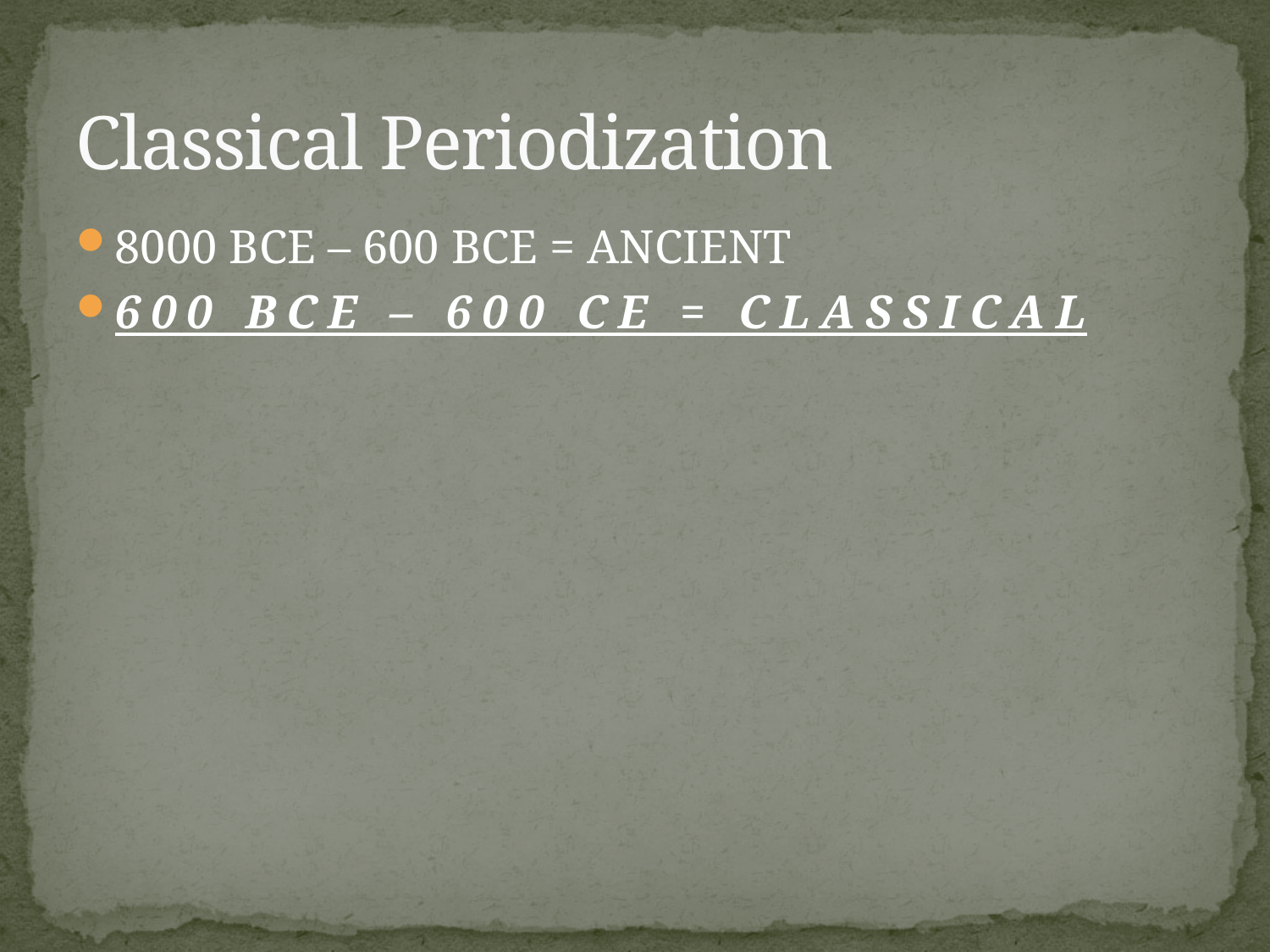

# Classical Periodization
8000 BCE – 600 BCE = ANCIENT
600 BCE – 600 CE = CLASSICAL